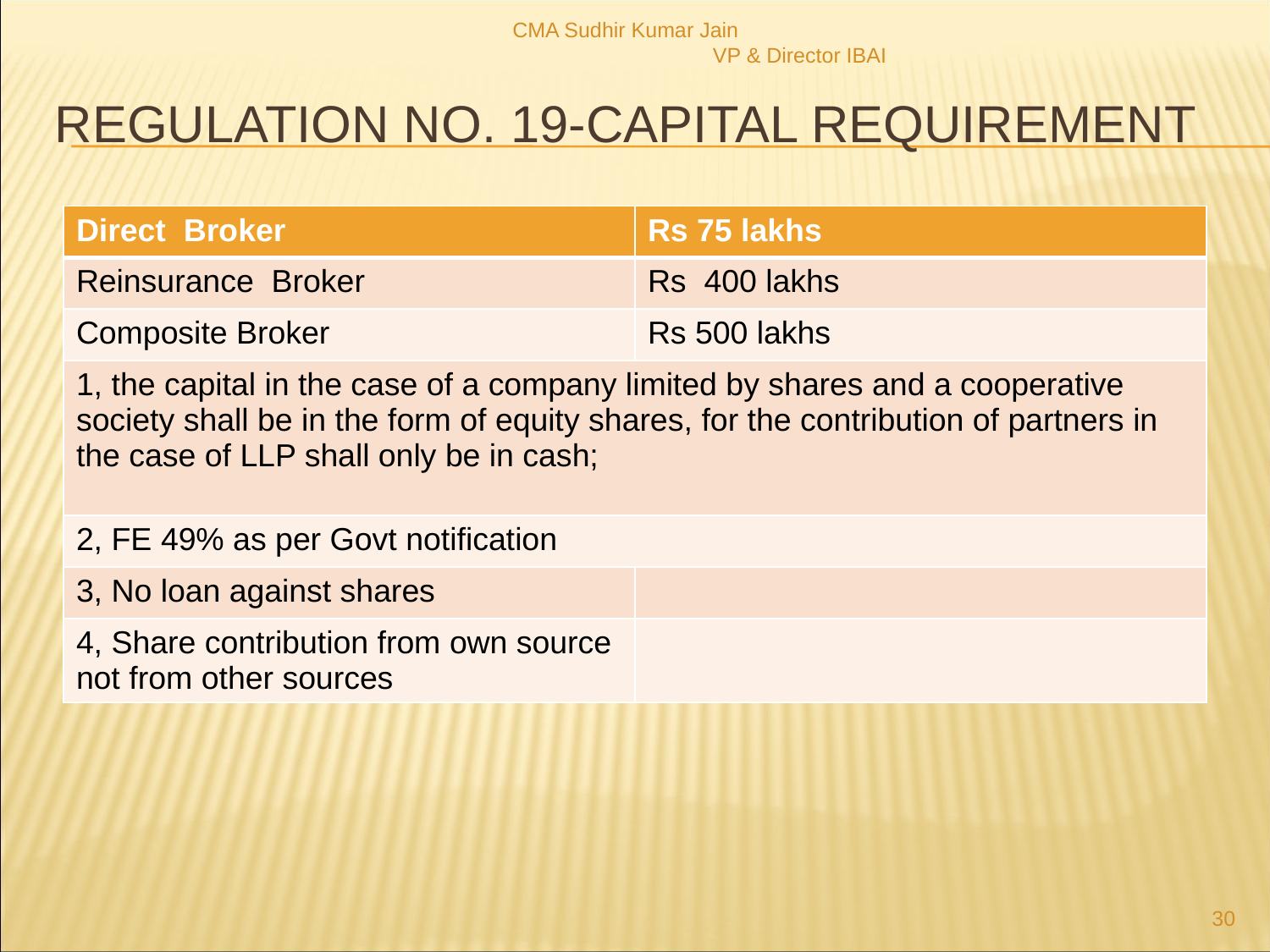

CMA Sudhir Kumar Jain                          VP & Director IBAI
# Regulation no. 19-Capital requirement
| Direct Broker | Rs 75 lakhs |
| --- | --- |
| Reinsurance Broker | Rs 400 lakhs |
| Composite Broker | Rs 500 lakhs |
| 1, the capital in the case of a company limited by shares and a cooperative society shall be in the form of equity shares, for the contribution of partners in the case of LLP shall only be in cash; |  |
| 2, FE 49% as per Govt notification |  |
| 3, No loan against shares |  |
| 4, Share contribution from own source not from other sources |  |
30